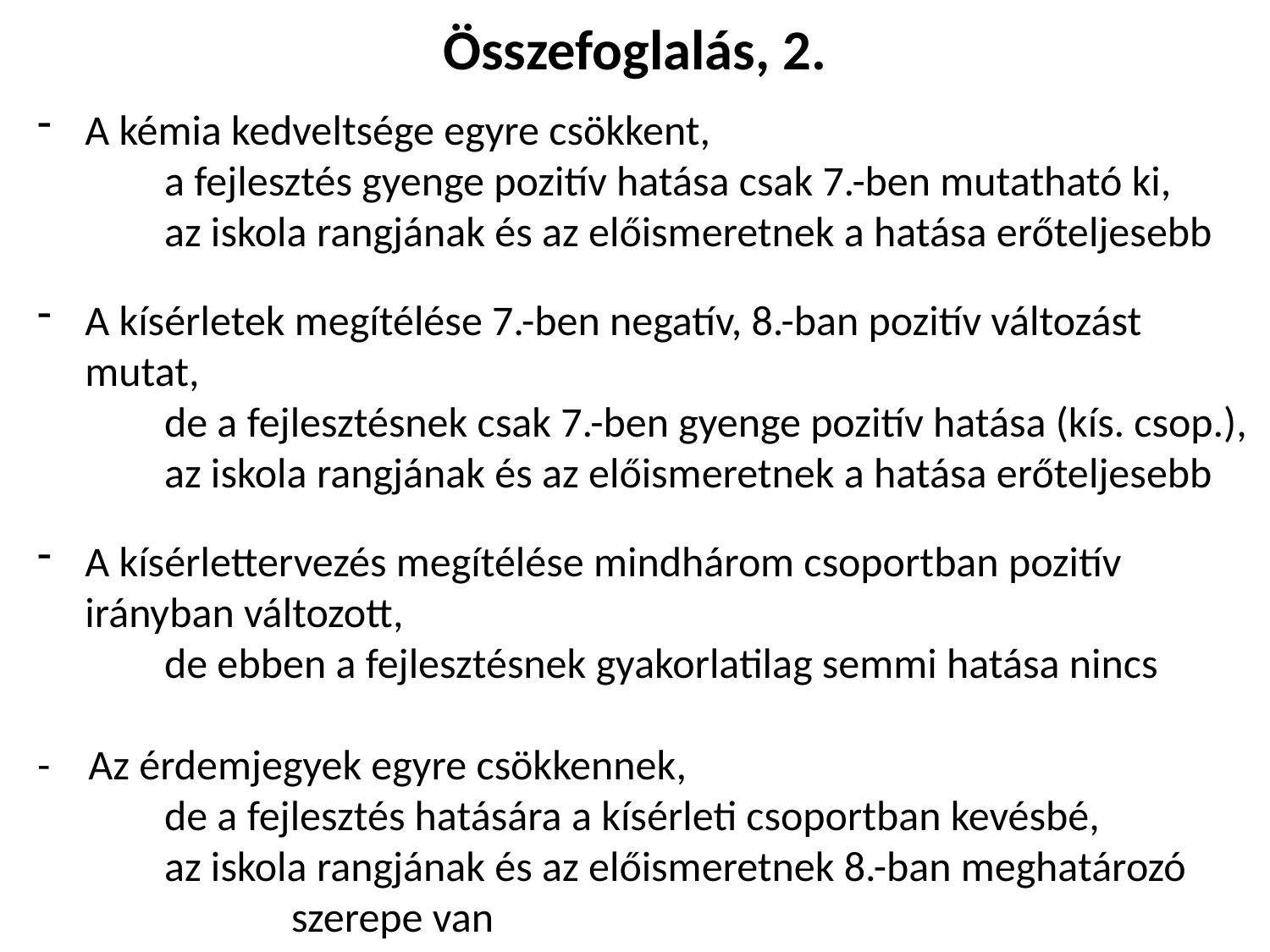

# Összefoglalás, 2.
A kémia kedveltsége egyre csökkent,
	a fejlesztés gyenge pozitív hatása csak 7.-ben mutatható ki, 	az iskola rangjának és az előismeretnek a hatása erőteljesebb

A kísérletek megítélése 7.-ben negatív, 8.-ban pozitív változást mutat,
	de a fejlesztésnek csak 7.-ben gyenge pozitív hatása (kís. csop.),
	az iskola rangjának és az előismeretnek a hatása erőteljesebb

A kísérlettervezés megítélése mindhárom csoportban pozitív   irányban változott,
	de ebben a fejlesztésnek gyakorlatilag semmi hatása nincs

-    Az érdemjegyek egyre csökkennek,
	de a fejlesztés hatására a kísérleti csoportban kevésbé,
	az iskola rangjának és az előismeretnek 8.-ban meghatározó 		szerepe van